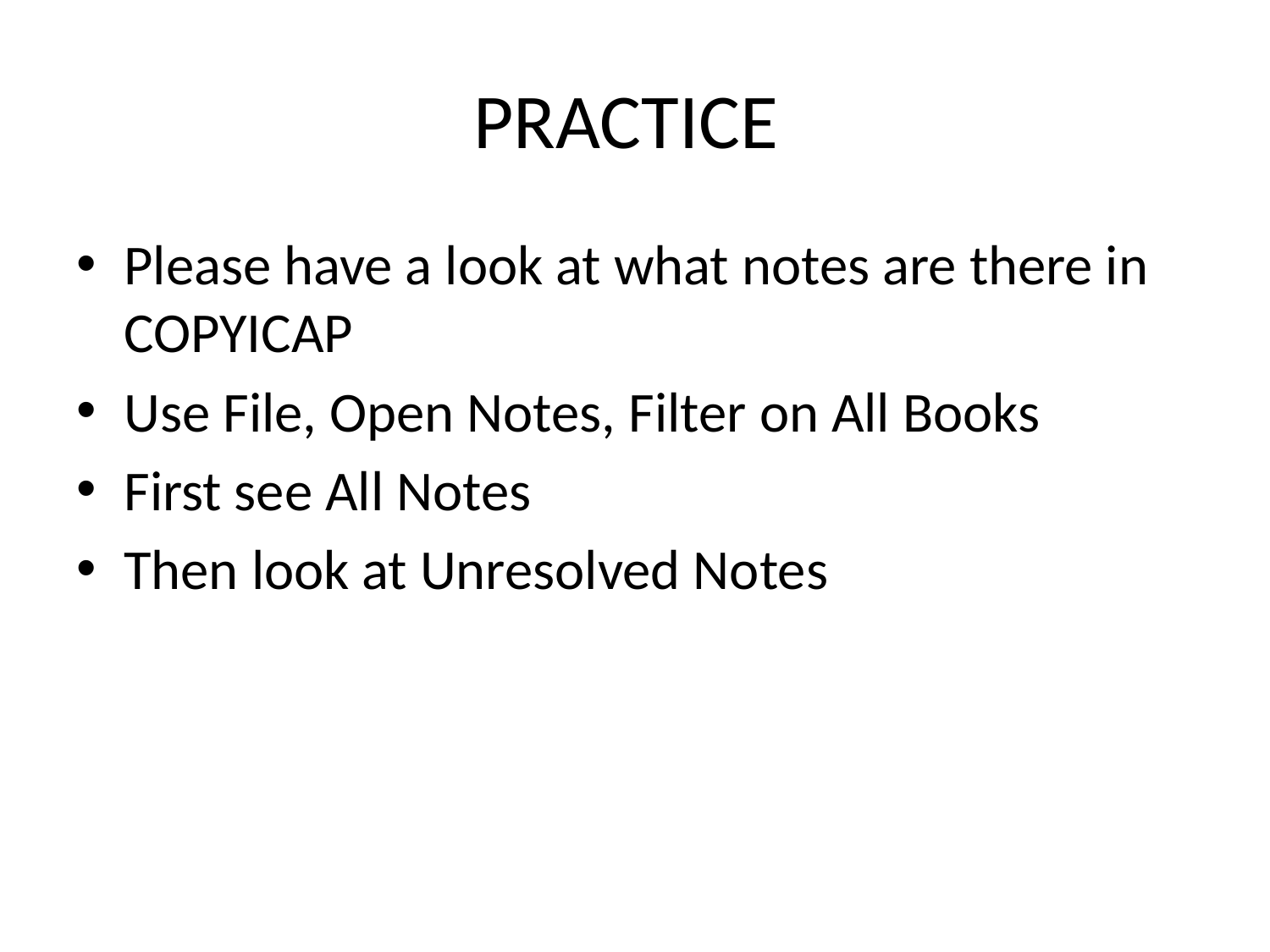

# PRACTICE
Please have a look at what notes are there in COPYICAP
Use File, Open Notes, Filter on All Books
First see All Notes
Then look at Unresolved Notes